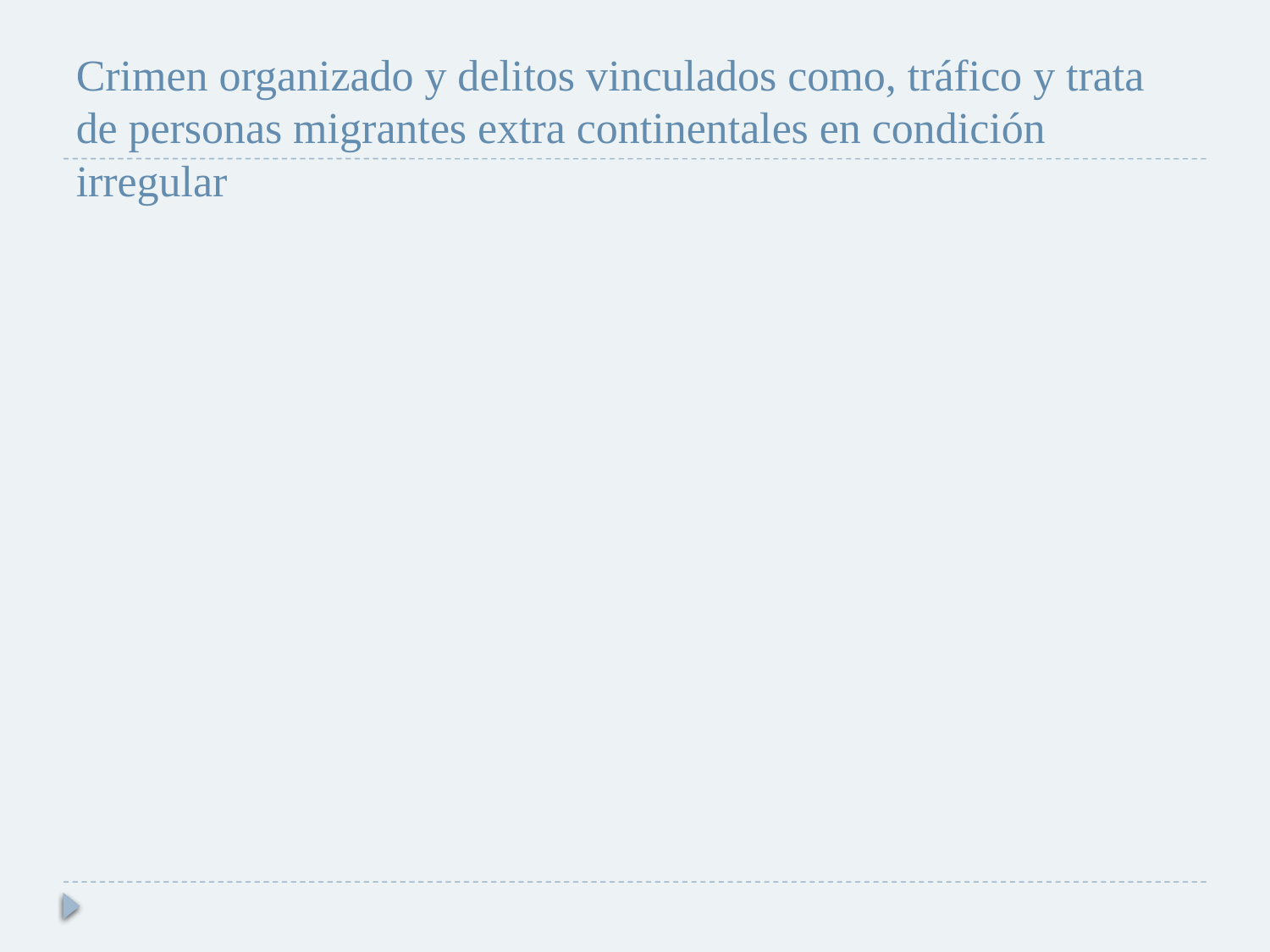

# Crimen organizado y delitos vinculados como, tráfico y trata de personas migrantes extra continentales en condición irregular